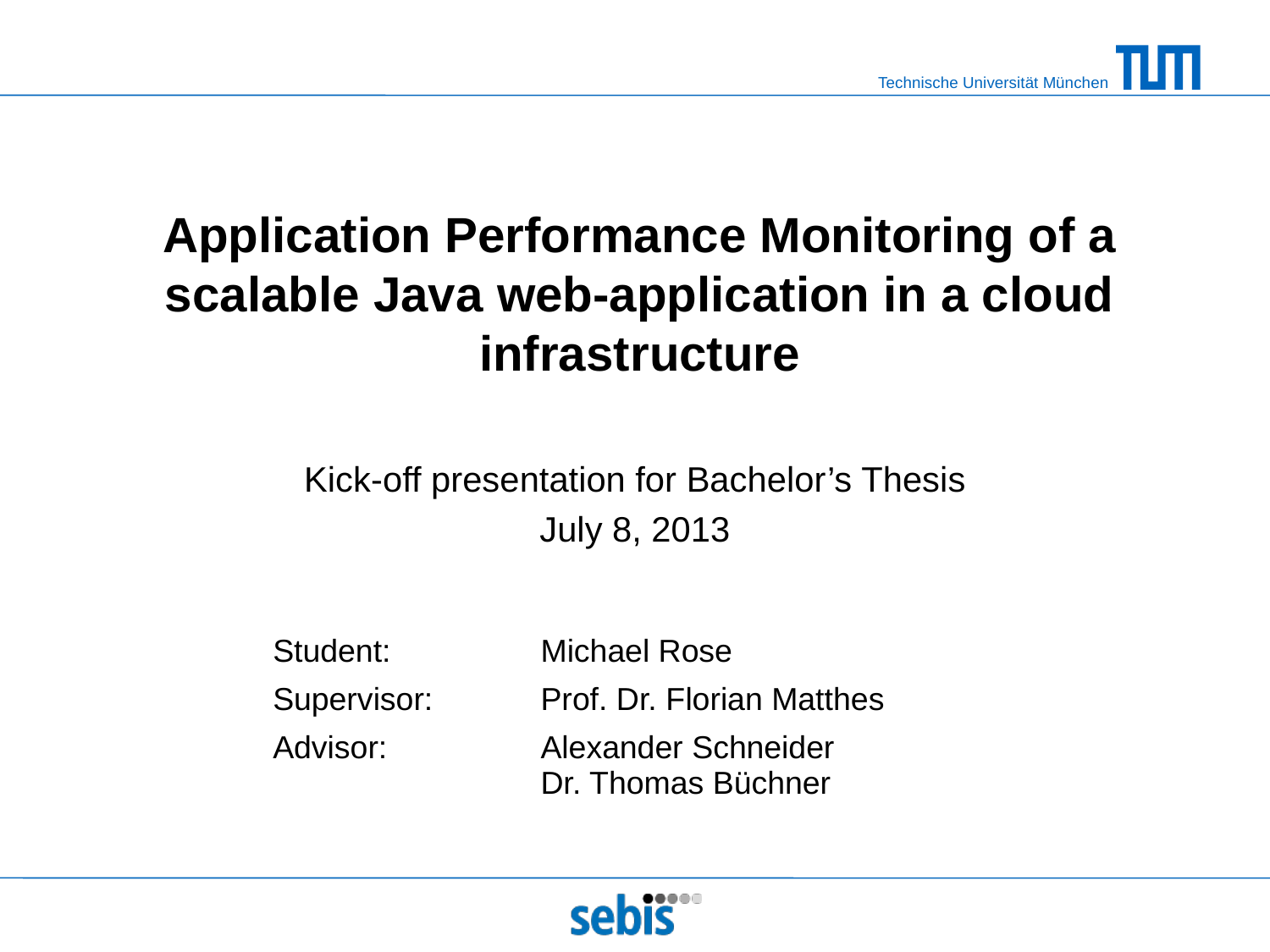

# Application Performance Monitoring of a scalable Java web-application in a cloud infrastructure
Kick-off presentation for Bachelor’s Thesis
July 8, 2013
| Student: | Michael Rose |
| --- | --- |
| Supervisor: | Prof. Dr. Florian Matthes |
| Advisor: | Alexander Schneider Dr. Thomas Büchner |
|  |  |